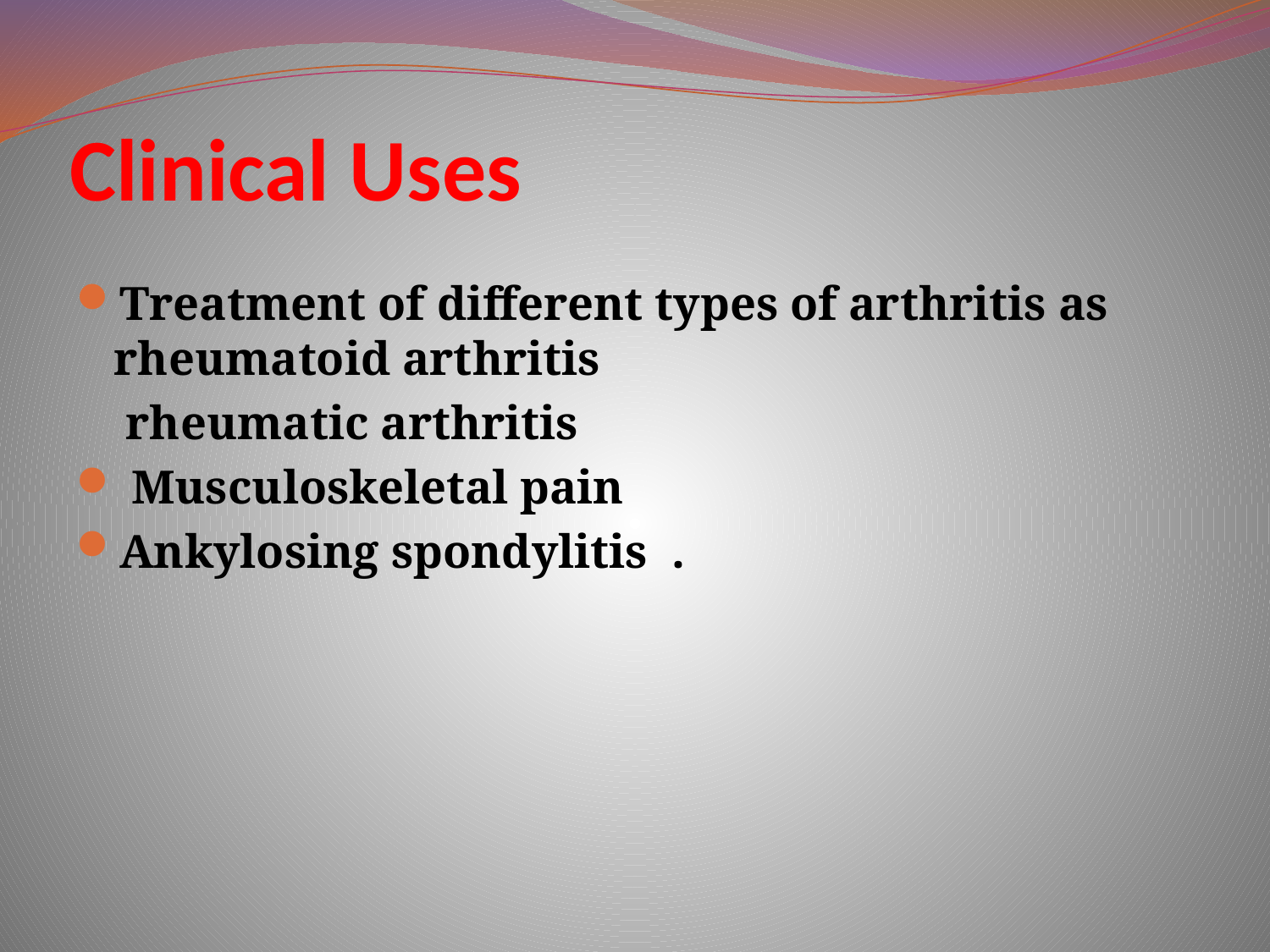

# Clinical Uses
Treatment of different types of arthritis as rheumatoid arthritis
	 rheumatic arthritis
 Musculoskeletal pain
Ankylosing spondylitis  .